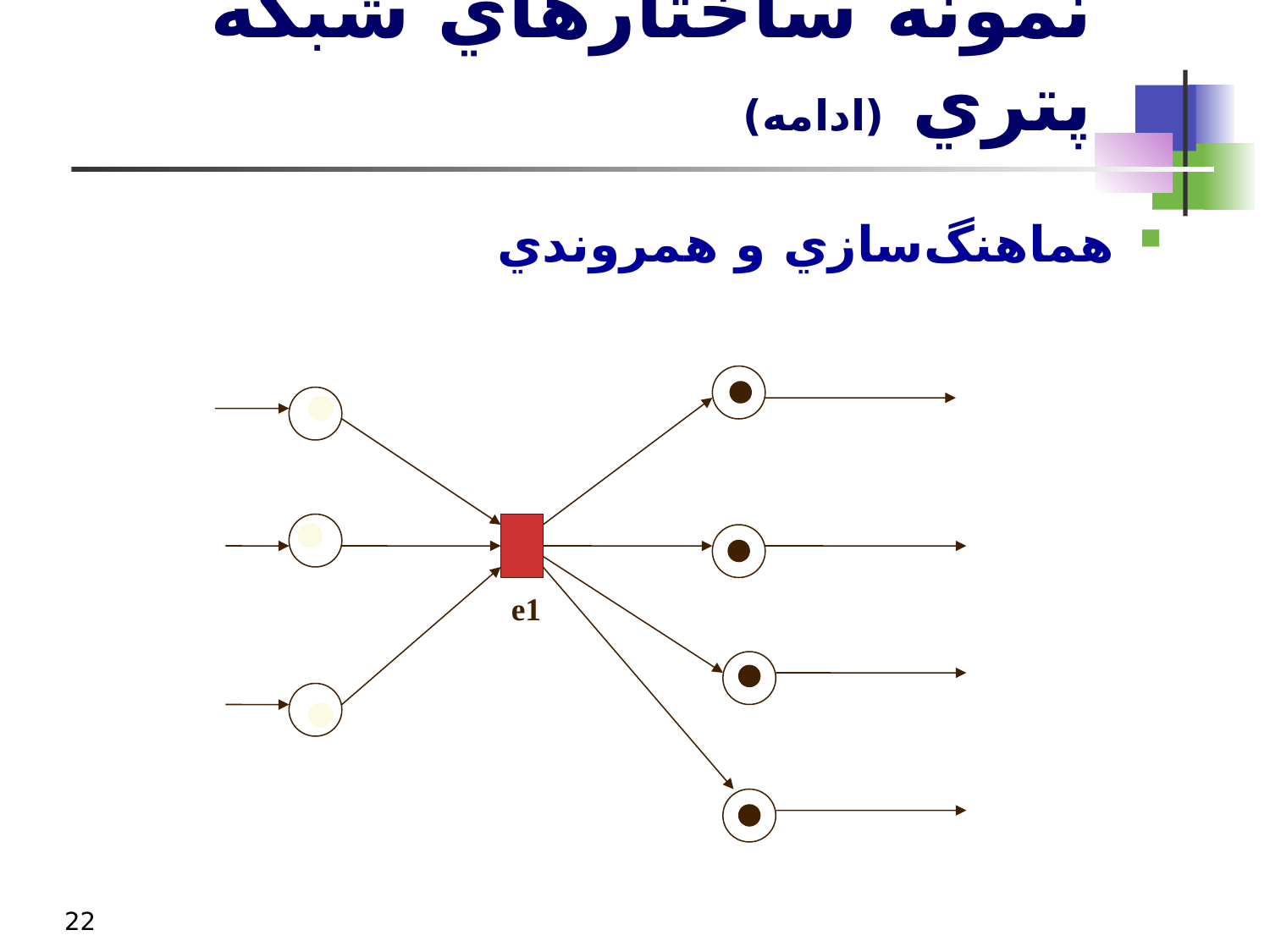

# نمونه ساختارهاي شبکه پتري (ادامه)
هماهنگ‌سازي و همروندي

e1

22